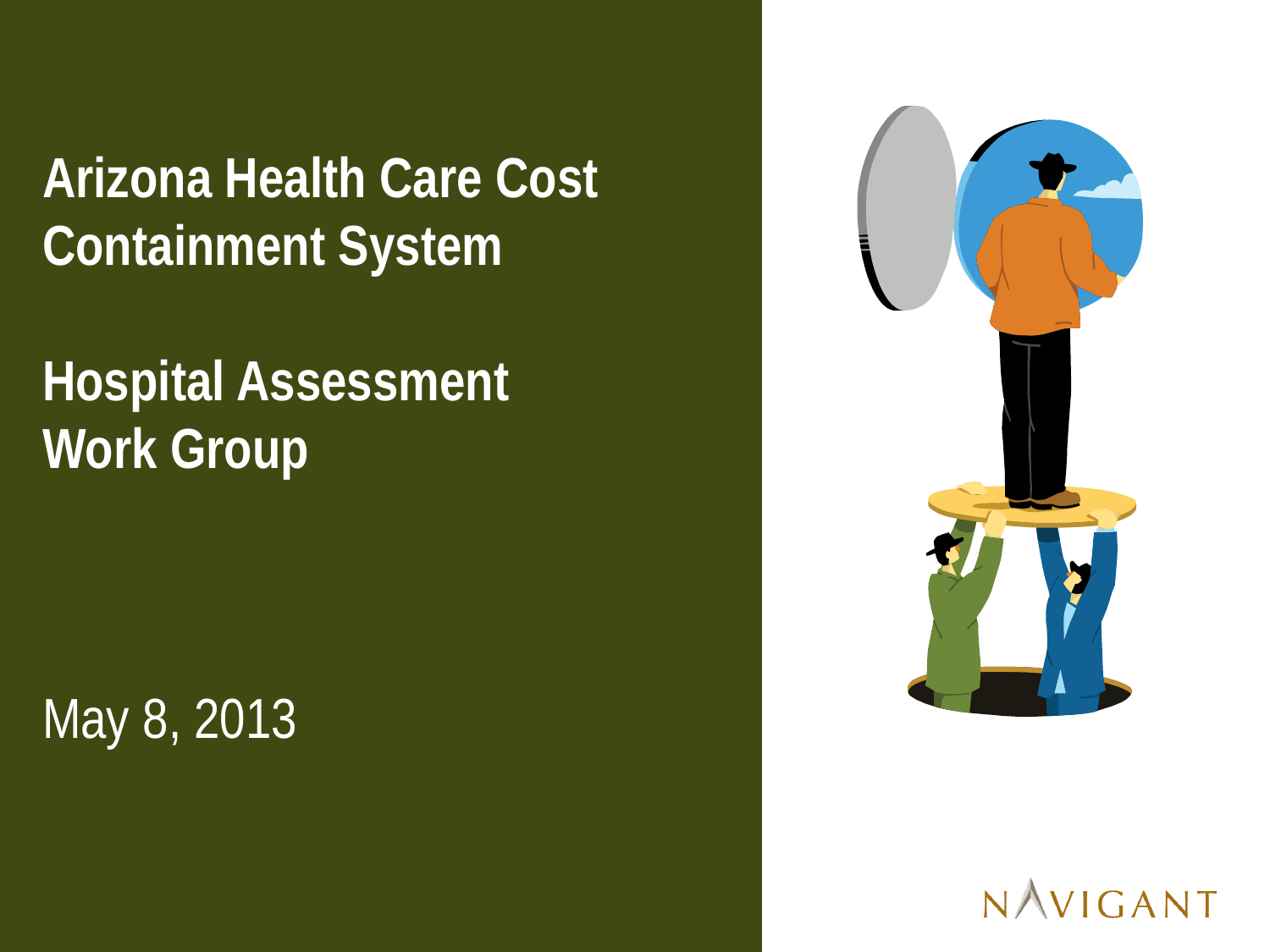

# Arizona Health Care Cost Containment System Hospital Assessment Work Group May 8, 2013